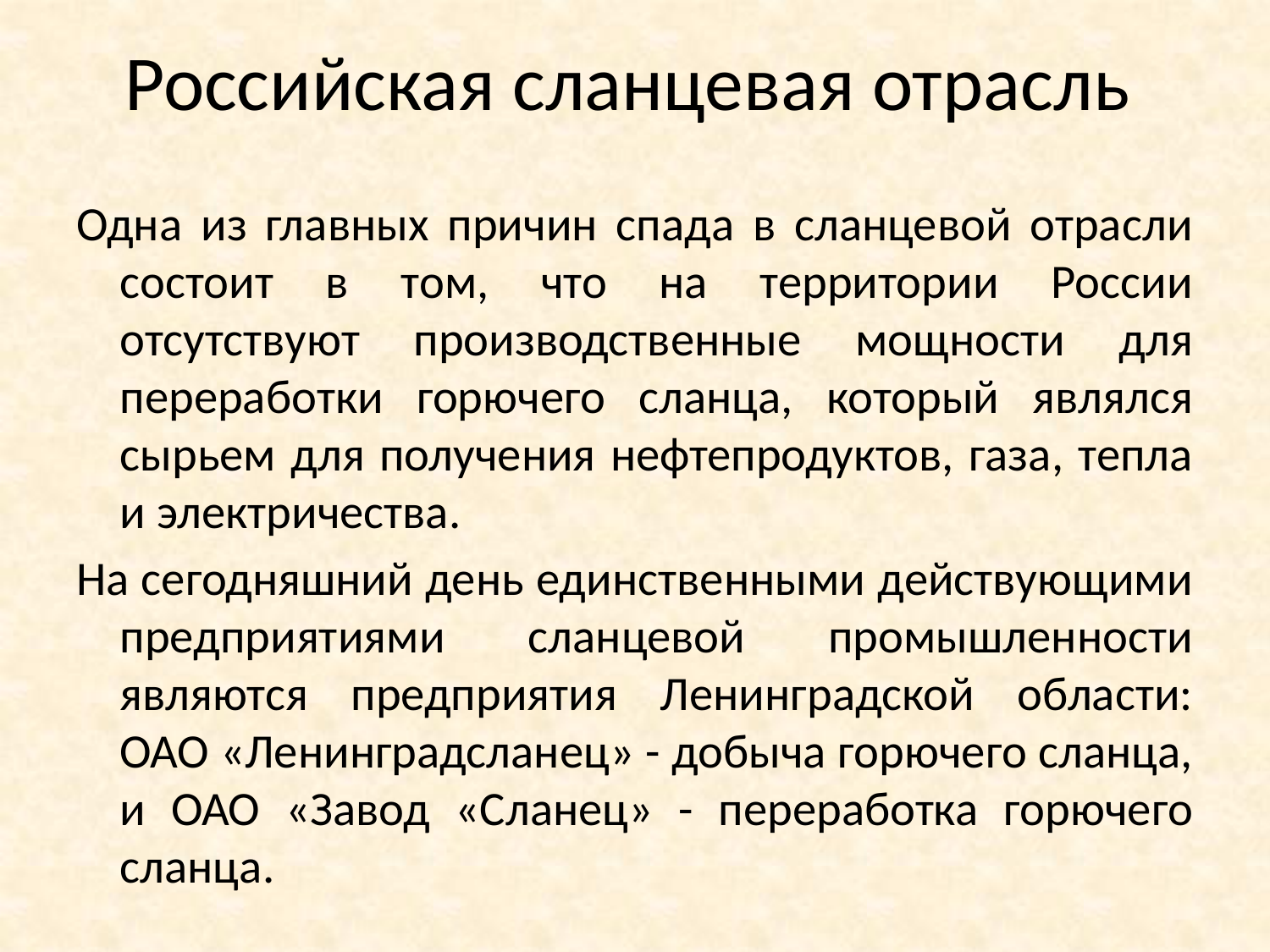

# Российская сланцевая отрасль
Одна из главных причин спада в сланцевой отрасли состоит в том, что на территории России отсутствуют производственные мощности для переработки горючего сланца, который являлся сырьем для получения нефтепродуктов, газа, тепла и электричества.
На сегодняшний день единственными действующими предприятиями сланцевой промышленности являются предприятия Ленинградской области: ОАО «Ленинградсланец» - добыча горючего сланца, и ОАО «Завод «Сланец» - переработка горючего сланца.